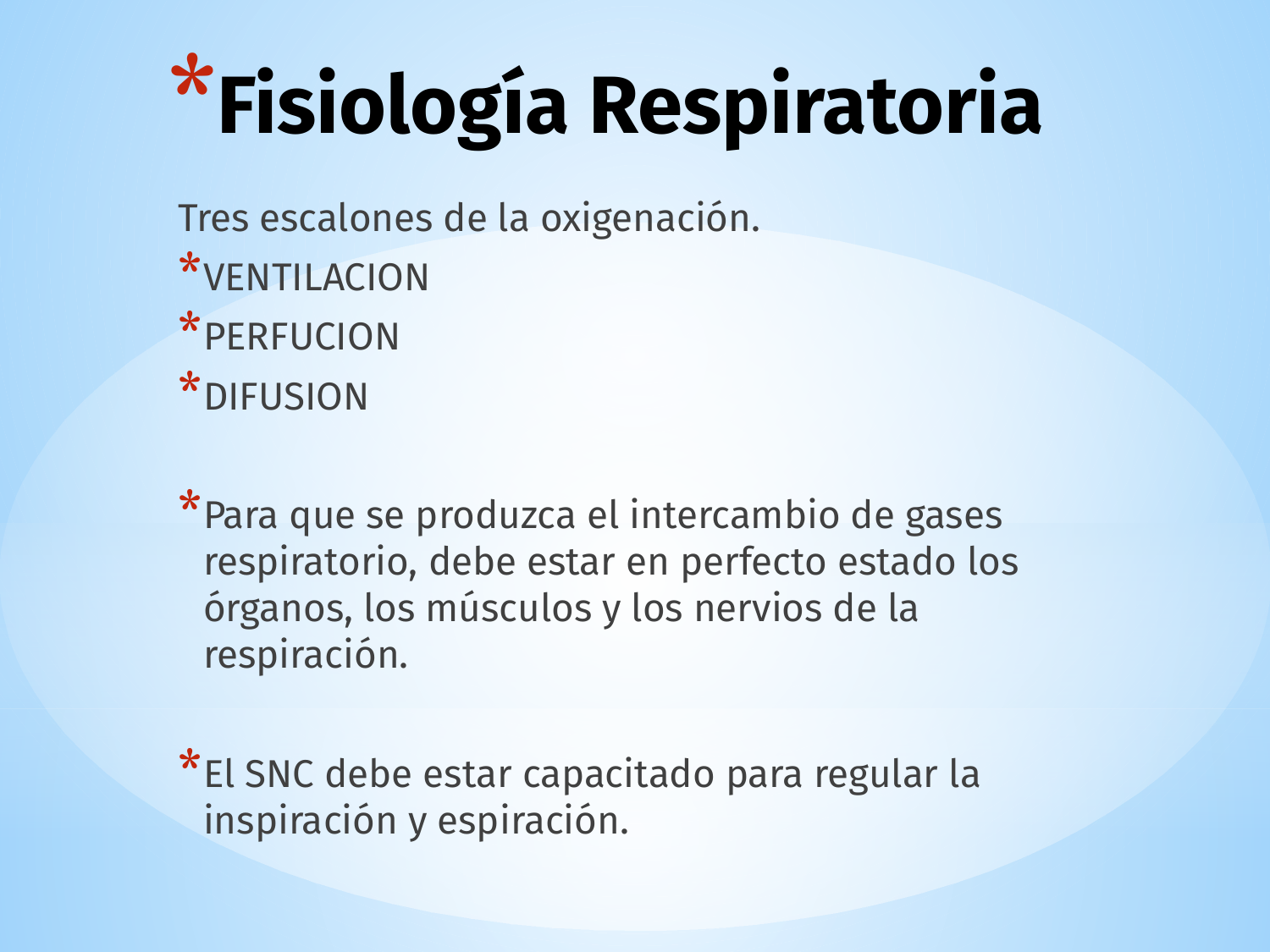

# Fisiología Respiratoria
Tres escalones de la oxigenación.
VENTILACION
PERFUCION
DIFUSION

Para que se produzca el intercambio de gases respiratorio, debe estar en perfecto estado los órganos, los músculos y los nervios de la respiración.

El SNC debe estar capacitado para regular la inspiración y espiración.